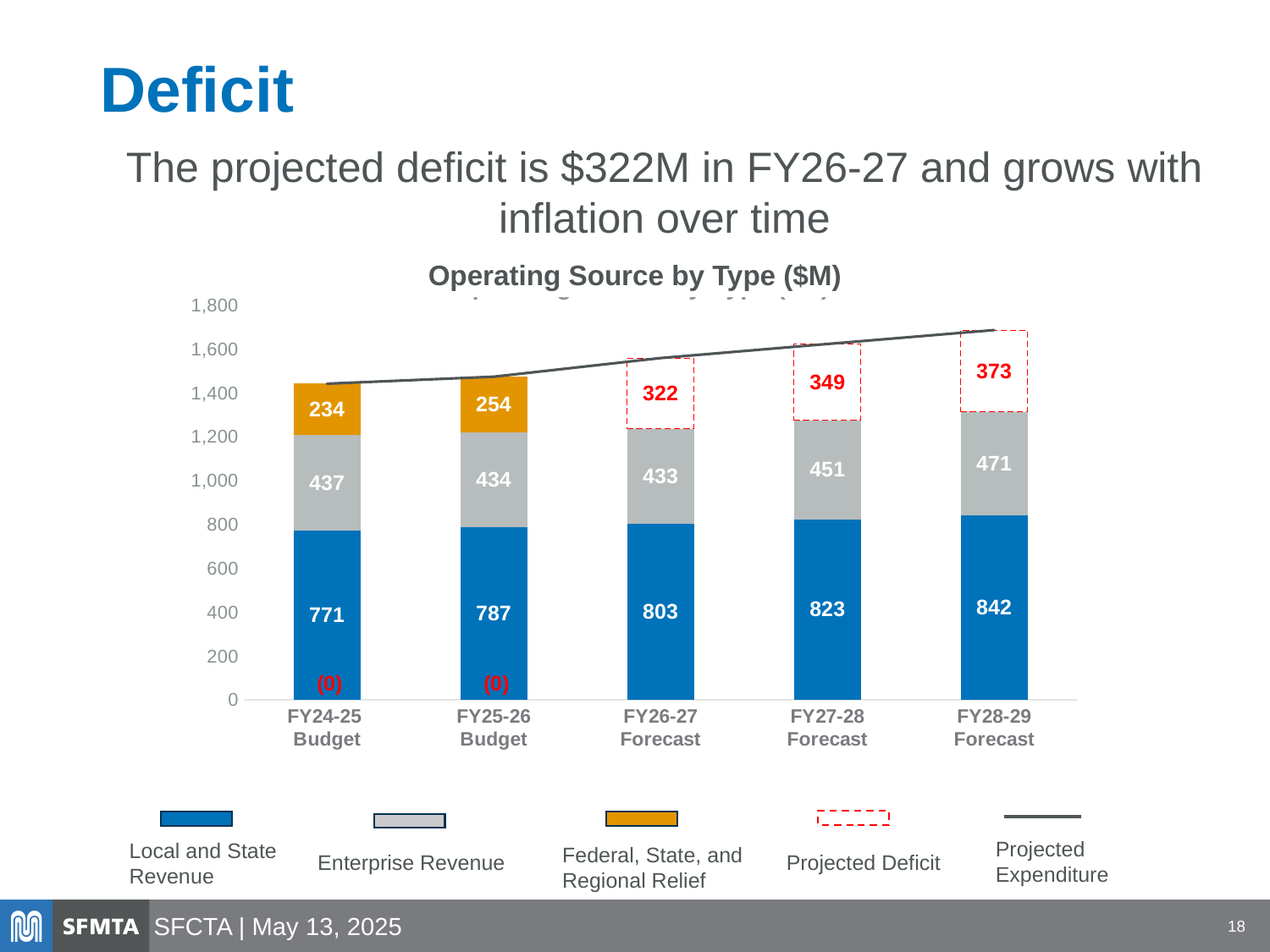

FY 26-27 ----- $322M
FY 27-28 ----- $349M
# Deficit
The projected deficit:
The projected deficit is $322M in FY26-27 and grows with inflation over time

### Chart: Operating Source by Type ($M)

| Category | Local and State Revenue | Enterprise Revenue | Federal, State, and Regional Relief | Projected Deficit |  |
|---|---|---|---|---|---|
| FY24-25
Budget | 770.6 | 437.2 | 233.9 | -0.10000000000013642 | 1441.6 |
| FY25-26
Budget | 786.5999999999999 | 433.5 | 253.7 | -0.10000000000013642 | 1473.6999999999998 |
| FY26-27
Forecast | 803.3950818791947 | 432.8429 | 0.0 | 322.2602901208056 | 1558.4982720000003 |
| FY27-28
Forecast | 822.6678282738255 | 451.36175209999993 | 0.0 | 348.88842797217444 | 1622.9180083459999 |
| FY28-29
Forecast | 842.4044213488635 | 470.69093466289996 | 0.0 | 372.9954097567843 | 1686.0907657685477 |
Operating Source by Type ($M)

Projected Deficit

Local and State Revenue

Federal, State, and Regional Relief

Enterprise Revenue
Projected
Expenditure
18